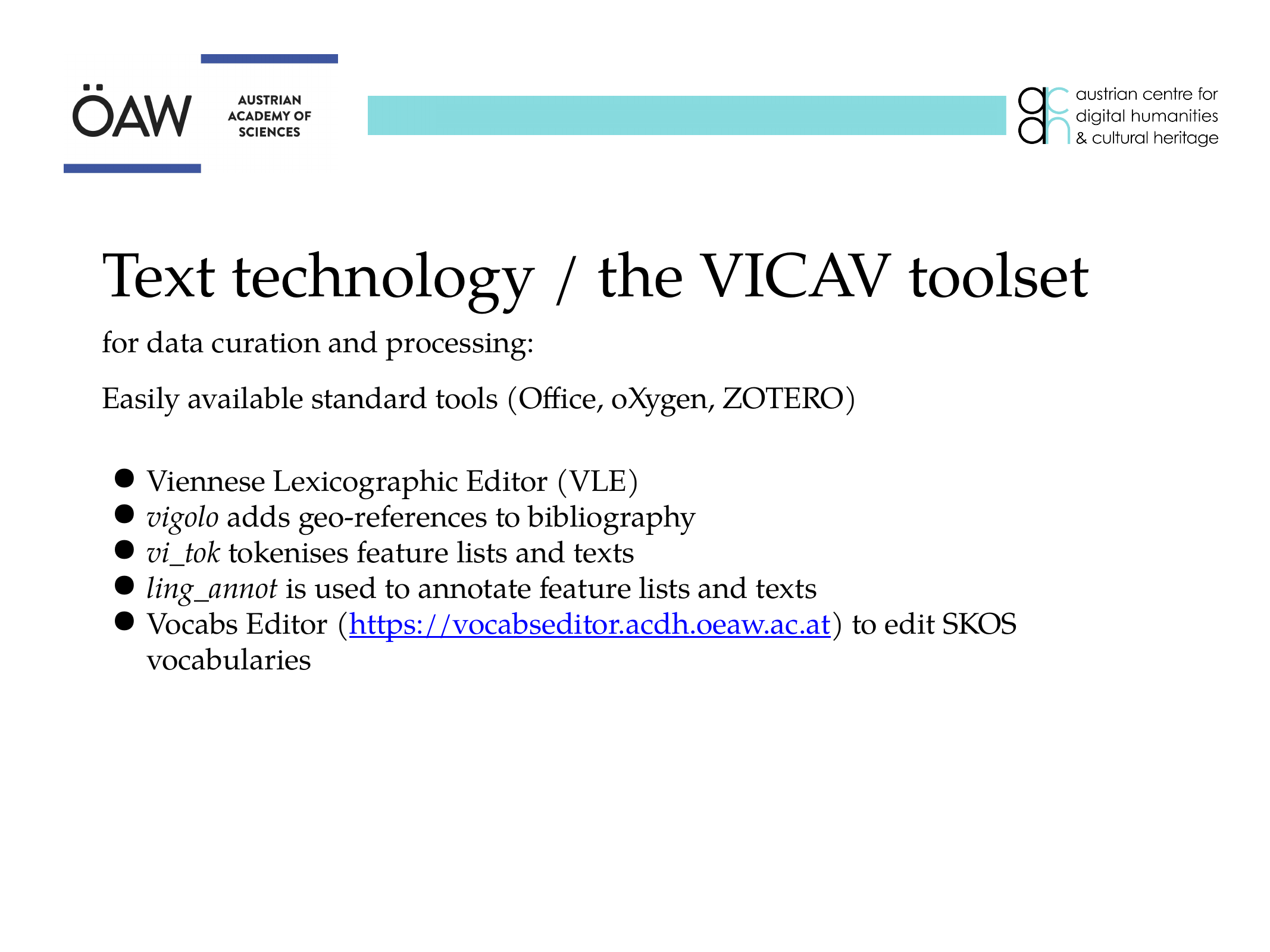

# Text technology / the VICAV toolset
for data curation and processing:
Easily available standard tools (Office, oXygen, ZOTERO)
Viennese Lexicographic Editor (VLE)
vigolo adds geo-references to bibliography
vi_tok tokenises feature lists and texts
ling_annot is used to annotate feature lists and texts
Vocabs Editor (https://vocabseditor.acdh.oeaw.ac.at) to edit SKOS vocabularies